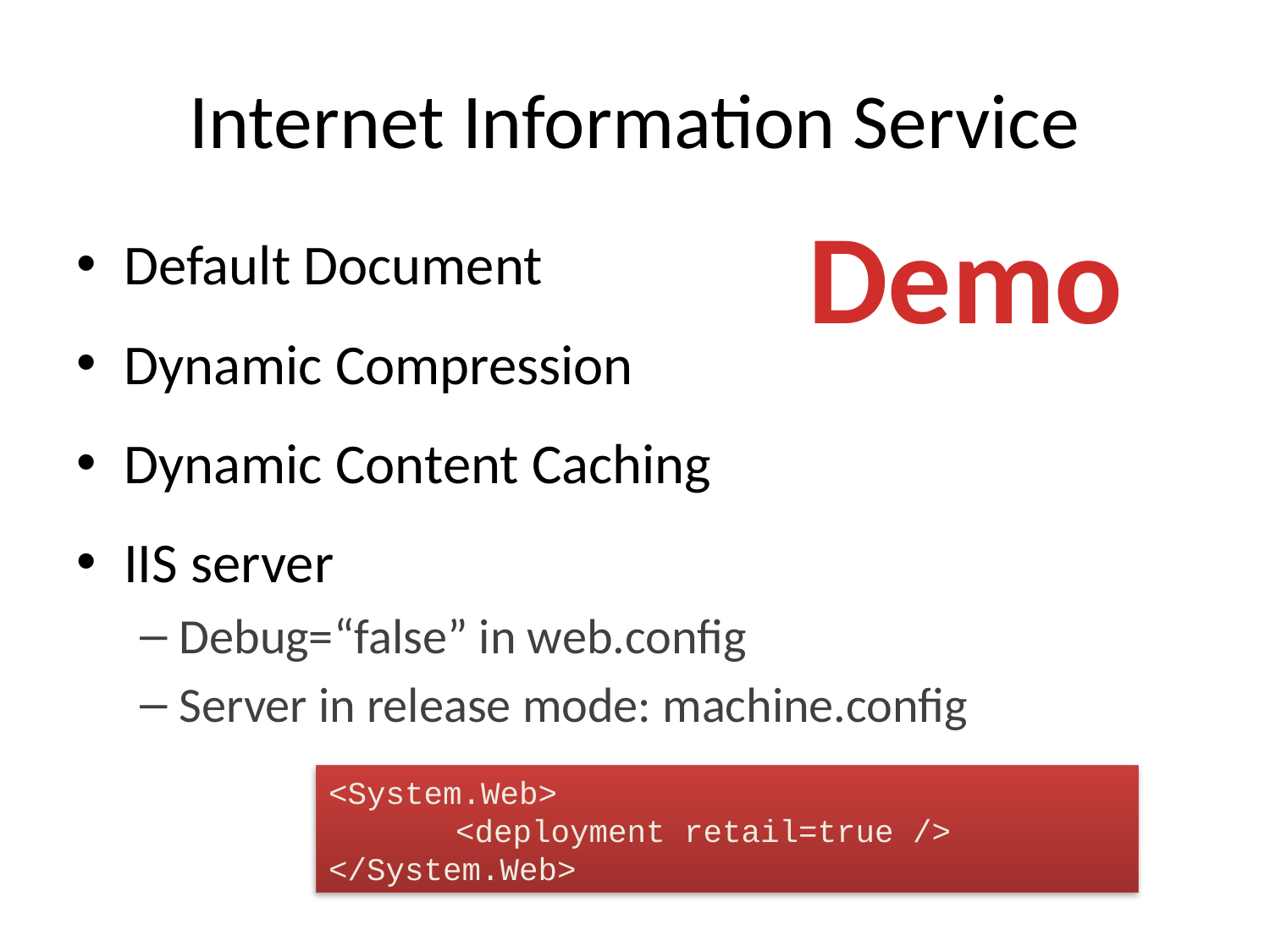

# Internet Information Service
Demo
Default Document
Dynamic Compression
Dynamic Content Caching
IIS server
Debug=“false” in web.config
Server in release mode: machine.config

<System.Web>
	<deployment retail=true />
</System.Web>